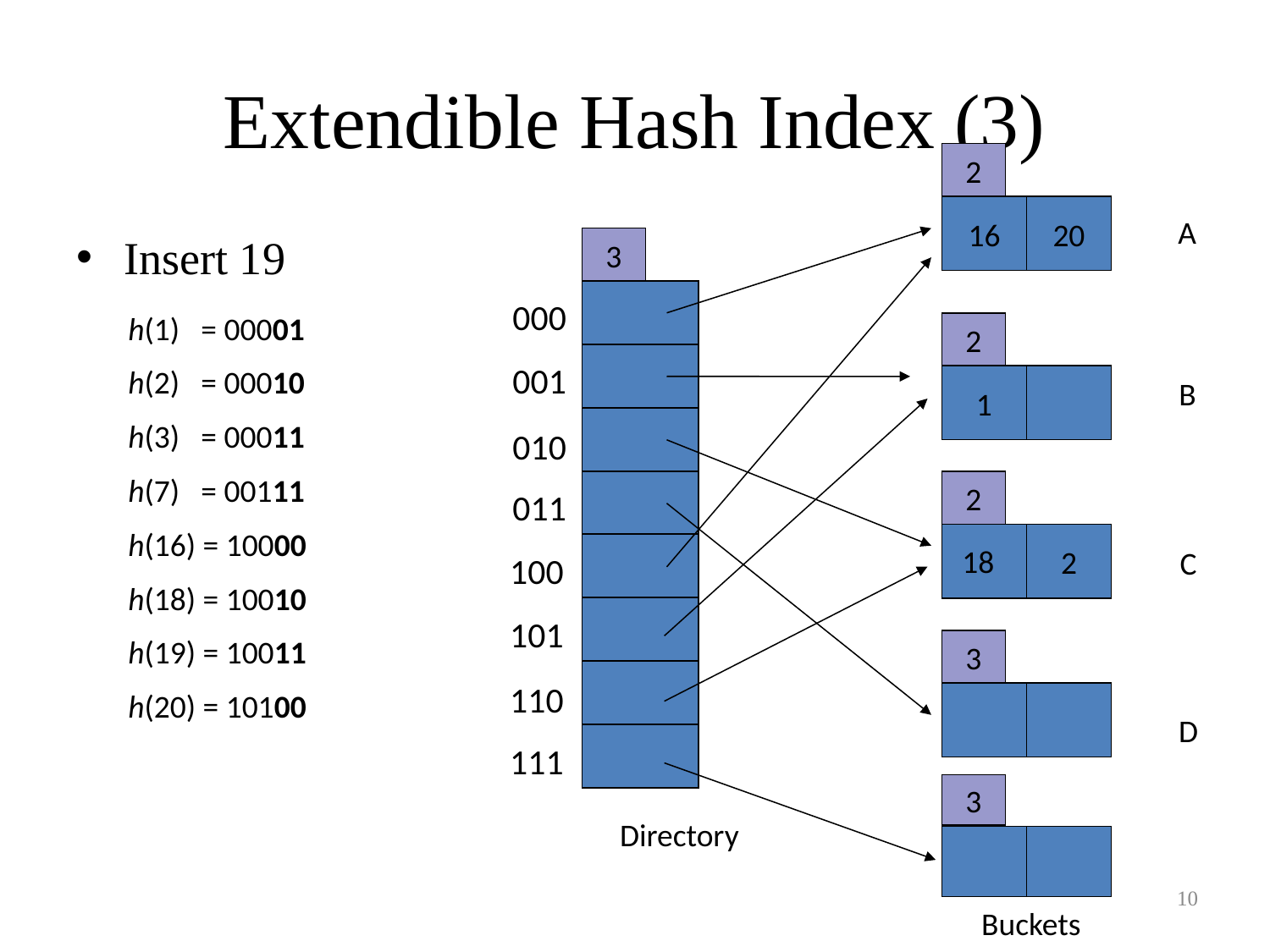

# Extendible Hash Index (3)
2
16
20
A
B
C
D
Insert 19
3

000
h(1)   = 00001
h(2)   = 00010
h(3)   = 00011
h(7)   = 00111
h(16) = 10000
h(18) = 10010
h(19) = 10011
h(20) = 10100

2

001
1

010

2
011

2

18
100

101
3

110

111

3
Directory

10
Buckets